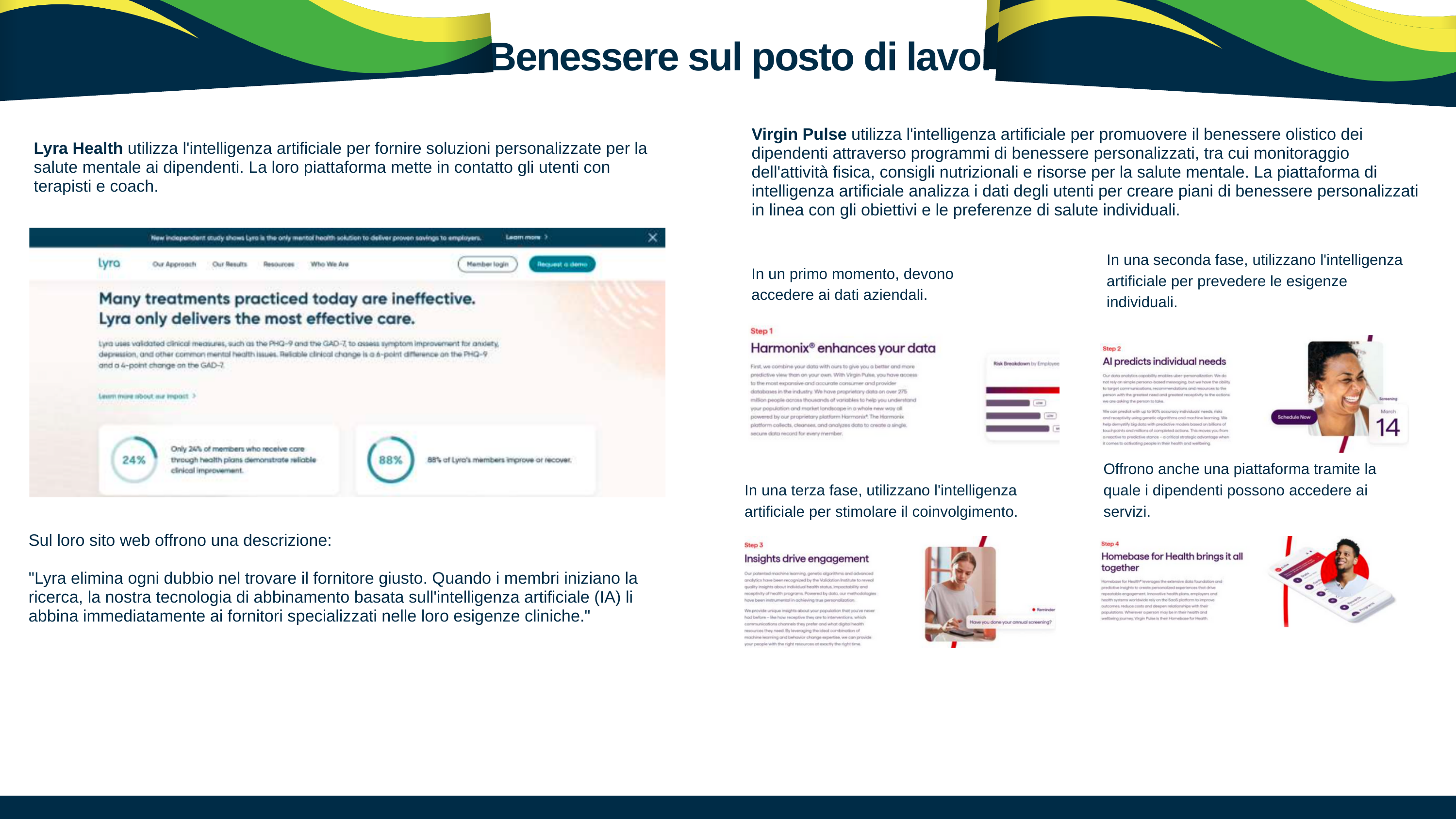

2.9 Benessere sul posto di lavoro
Virgin Pulse utilizza l'intelligenza artificiale per promuovere il benessere olistico dei dipendenti attraverso programmi di benessere personalizzati, tra cui monitoraggio dell'attività fisica, consigli nutrizionali e risorse per la salute mentale. La piattaforma di intelligenza artificiale analizza i dati degli utenti per creare piani di benessere personalizzati in linea con gli obiettivi e le preferenze di salute individuali.
Lyra Health utilizza l'intelligenza artificiale per fornire soluzioni personalizzate per la salute mentale ai dipendenti. La loro piattaforma mette in contatto gli utenti con terapisti e coach.

In una seconda fase, utilizzano l'intelligenza artificiale per prevedere le esigenze individuali.
In un primo momento, devono accedere ai dati aziendali.

Offrono anche una piattaforma tramite la quale i dipendenti possono accedere ai servizi.
In una terza fase, utilizzano l'intelligenza artificiale per stimolare il coinvolgimento.
Sul loro sito web offrono una descrizione:

"Lyra elimina ogni dubbio nel trovare il fornitore giusto. Quando i membri iniziano la ricerca, la nostra tecnologia di abbinamento basata sull'intelligenza artificiale (IA) li abbina immediatamente ai fornitori specializzati nelle loro esigenze cliniche."